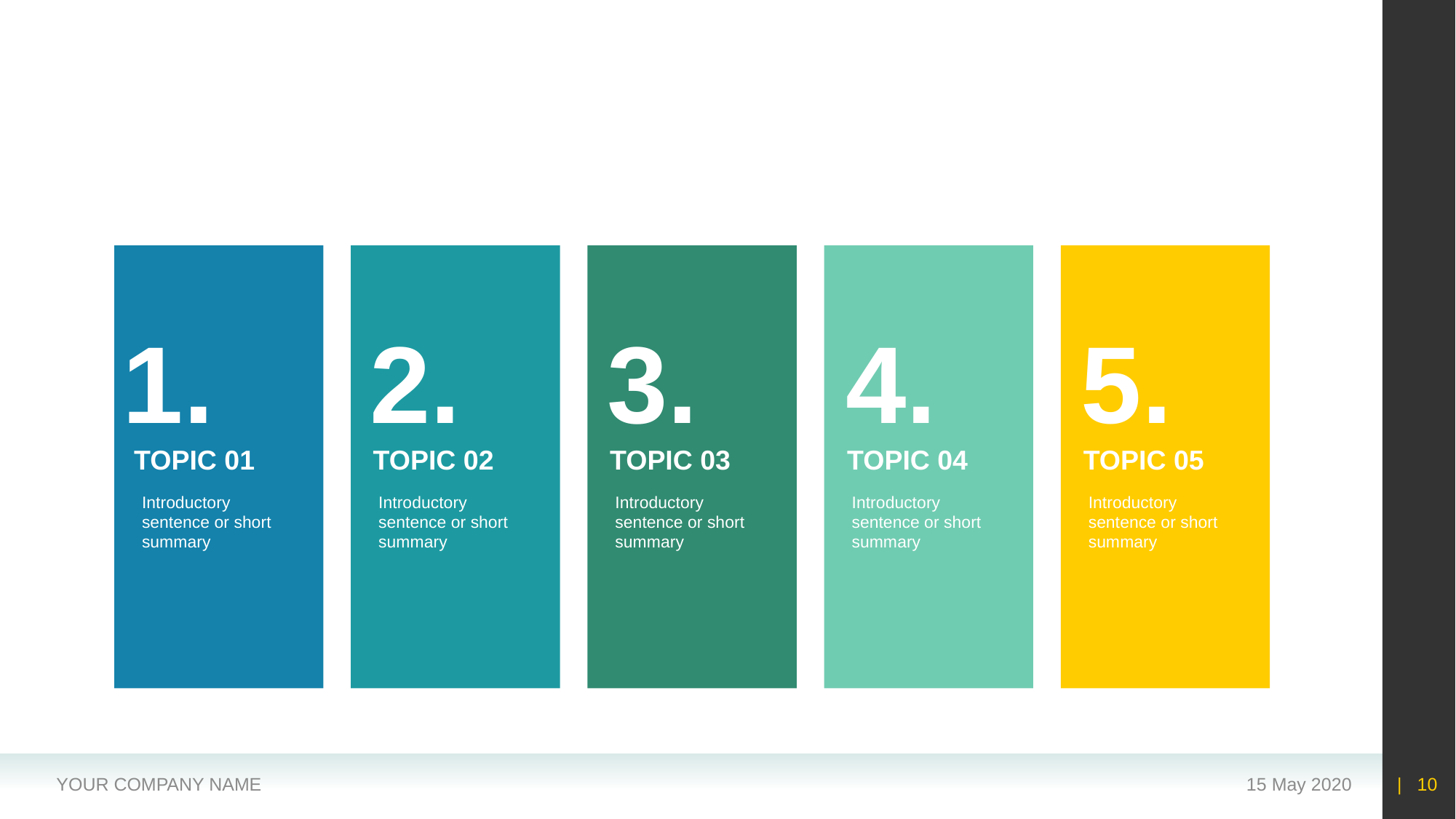

#

1.
2.
3.
4.
5.
TOPIC 01
TOPIC 02
TOPIC 03
TOPIC 04
TOPIC 05
Introductory sentence or short summary
Introductory sentence or short summary
Introductory sentence or short summary
Introductory sentence or short summary
Introductory sentence or short summary
YOUR COMPANY NAME
15 May 2020
|   10